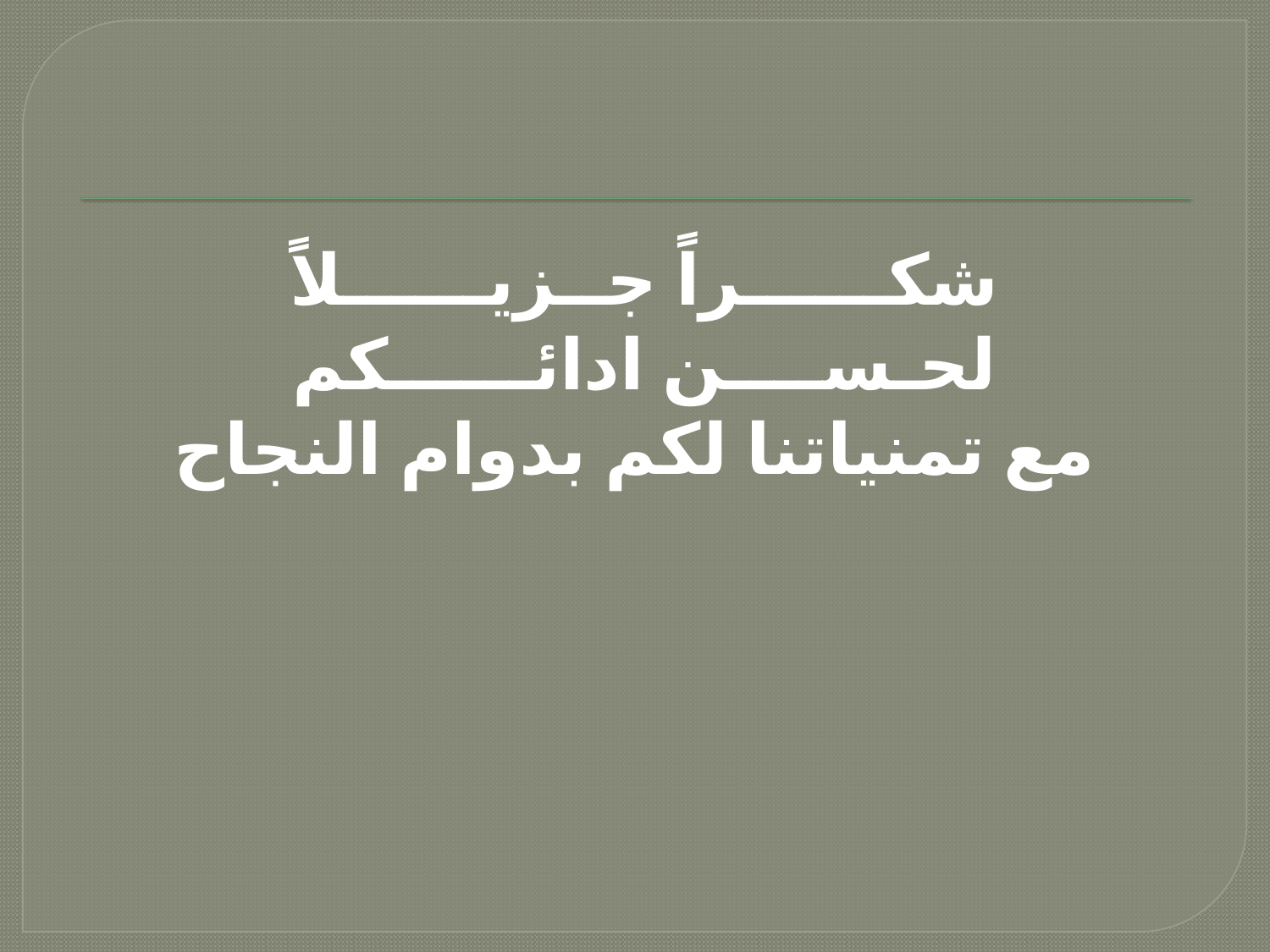

#
شكــــــراً جــزيــــــلاً
لحـســــن ادائــــــكم
مع تمنياتنا لكم بدوام النجاح